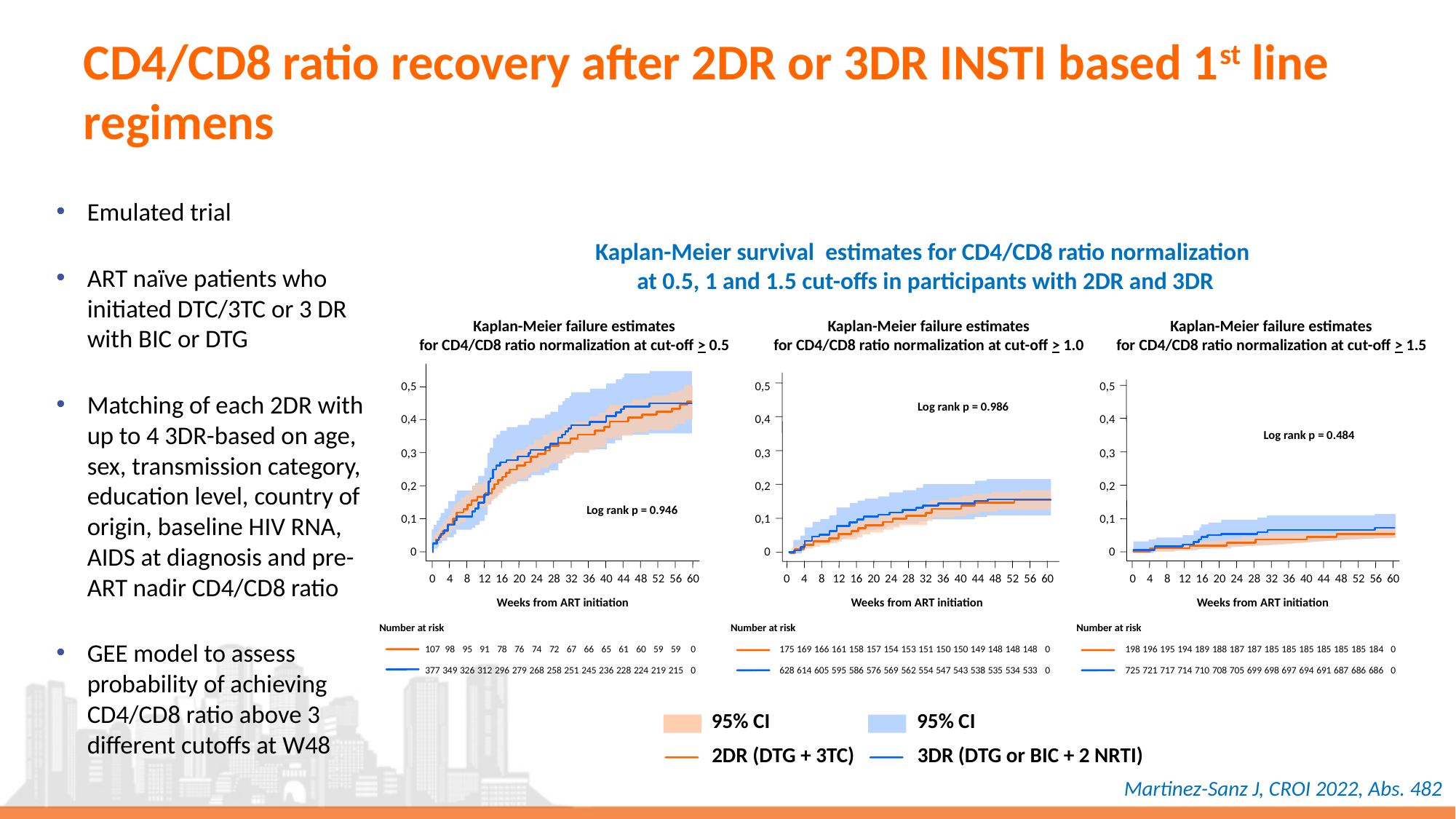

# CD4/CD8 ratio recovery after 2DR or 3DR INSTI based 1st line regimens
Emulated trial
ART naïve patients who initiated DTC/3TC or 3 DR with BIC or DTG
Matching of each 2DR with up to 4 3DR-based on age, sex, transmission category, education level, country of origin, baseline HIV RNA, AIDS at diagnosis and pre-ART nadir CD4/CD8 ratio
GEE model to assess probability of achieving CD4/CD8 ratio above 3 different cutoffs at W48
Kaplan-Meier survival  estimates for CD4/CD8 ratio normalization
at 0.5, 1 and 1.5 cut-offs in participants with 2DR and 3DR
Kaplan-Meier failure estimates
for CD4/CD8 ratio normalization at cut-off > 0.5
Kaplan-Meier failure estimates
for CD4/CD8 ratio normalization at cut-off > 1.0
Kaplan-Meier failure estimates
for CD4/CD8 ratio normalization at cut-off > 1.5

0,5
0,5
0,5

Log rank p = 0.986

0,4
0,4
0,4

Log rank p = 0.484
0,3
0,3
0,3

0,2
0,2
0,2

Log rank p = 0.946

0,1
0,1
0,1

0
0
0

0
4
8
12
16
20
24
28
32
36
40
44
48
52
56
60
0
4
8
12
16
20
24
28
32
36
40
44
48
52
56
60
0
4
8
12
16
20
24
28
32
36
40
44
48
52
56
60
Weeks from ART initiation
Weeks from ART initiation
Weeks from ART initiation
Number at risk
Number at risk
Number at risk
107
377
98
349
95
326
91
312
78
296
76
279
74
268
72
258
67
251
66
245
65
236
61
228
60
224
59
219
59
215
0
0
175
628
169
614
166
605
161
595
158
586
157
576
154
569
153
562
151
554
150
547
150
543
149
538
148
535
148
534
148
533
0
0
198
725
196
721
195
717
194
714
189
710
188
708
187
705
187
699
185
698
185
697
185
694
185
691
185
687
185
686
184
686
0
0

95% CI
95% CI

2DR (DTG + 3TC)
3DR (DTG or BIC + 2 NRTI)

Martinez-Sanz J, CROI 2022, Abs. 482